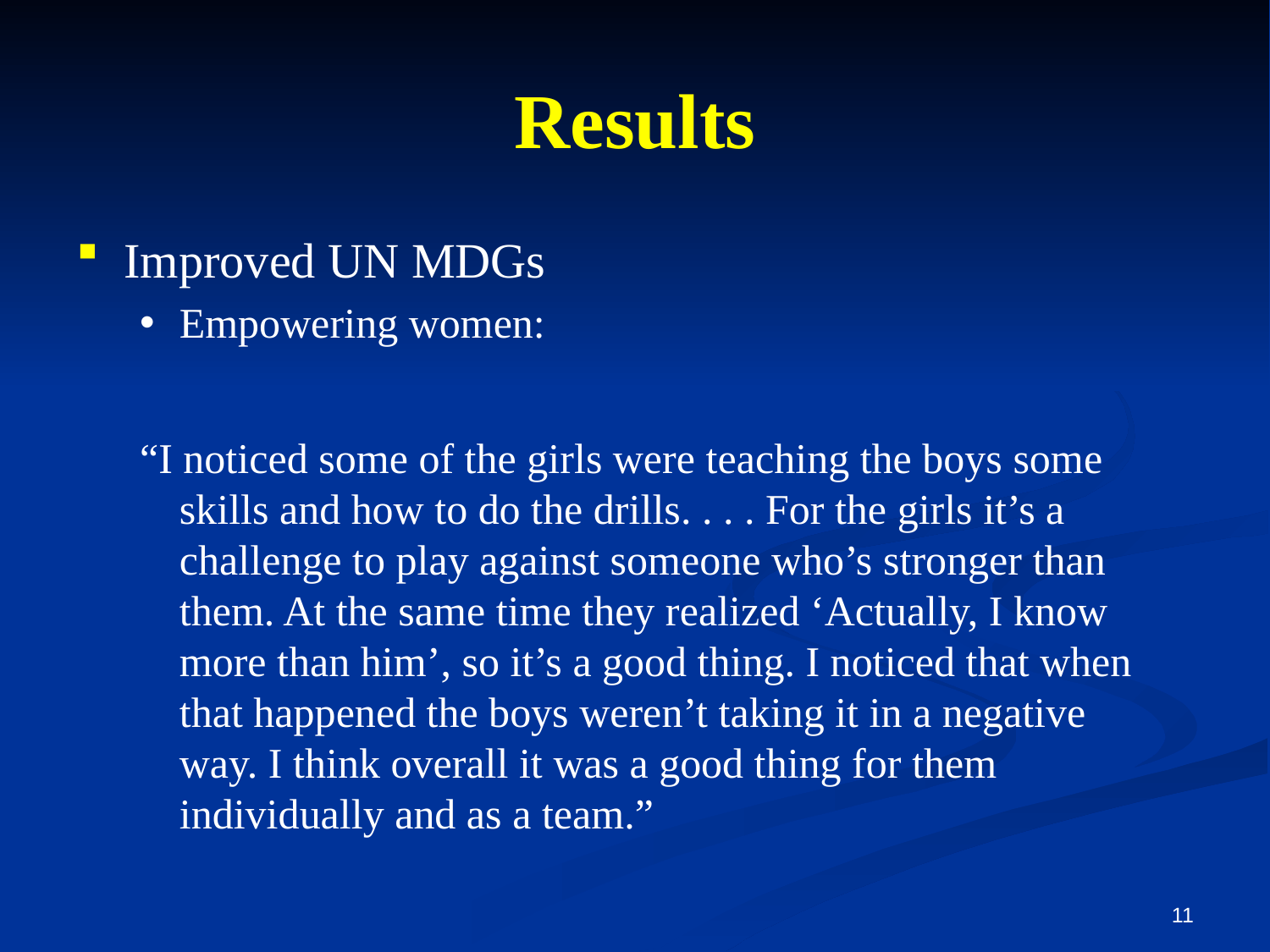

# Results
Improved UN MDGs
Empowering women:

“I noticed some of the girls were teaching the boys some skills and how to do the drills. . . . For the girls it’s a challenge to play against someone who’s stronger than them. At the same time they realized ‘Actually, I know more than him’, so it’s a good thing. I noticed that when that happened the boys weren’t taking it in a negative way. I think overall it was a good thing for them individually and as a team.”

11